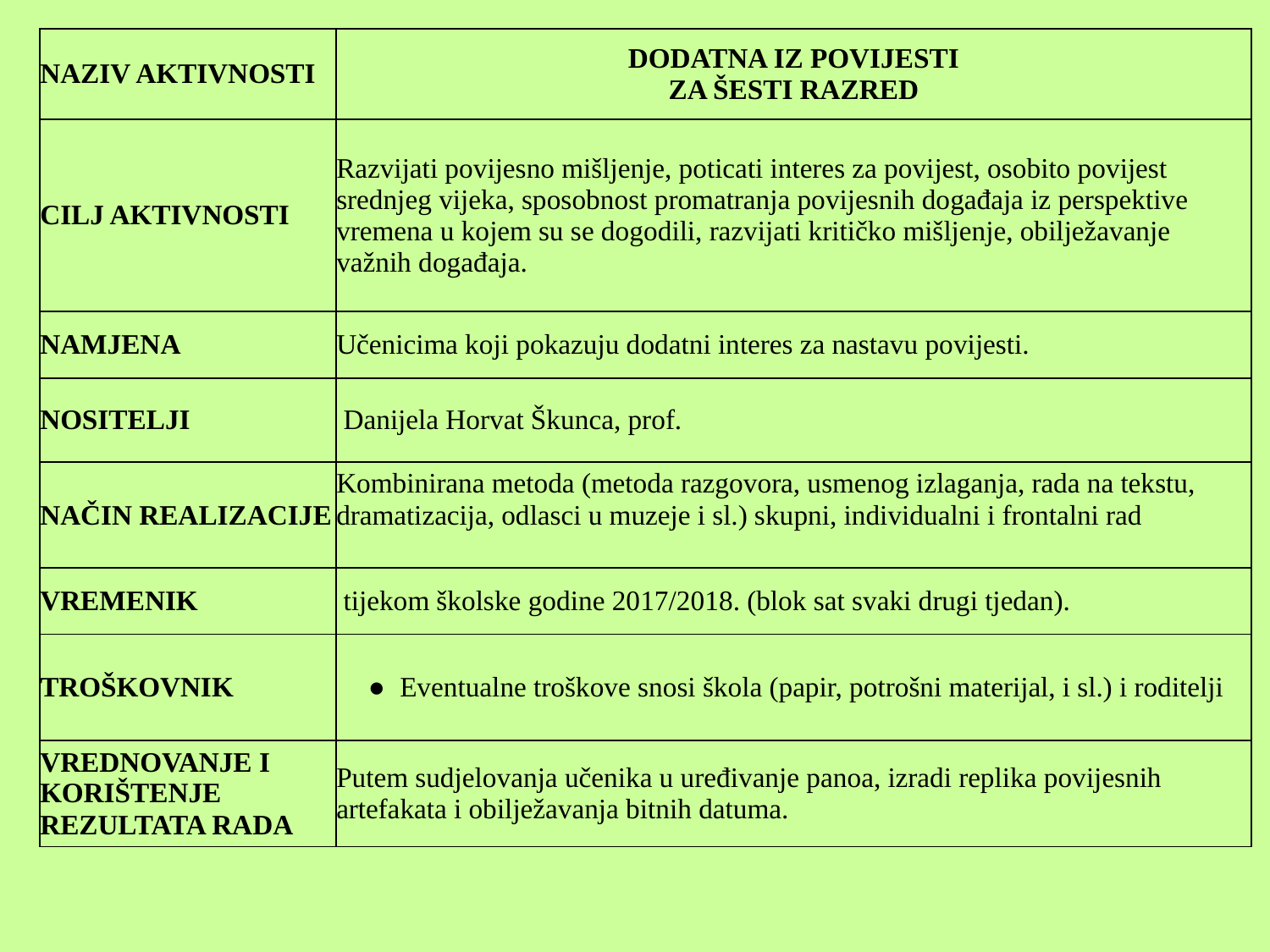

| NAZIV AKTIVNOSTI | DODATNA IZ POVIJESTI ZA ŠESTI RAZRED |
| --- | --- |
| CILJ AKTIVNOSTI | Razvijati povijesno mišljenje, poticati interes za povijest, osobito povijest srednjeg vijeka, sposobnost promatranja povijesnih događaja iz perspektive vremena u kojem su se dogodili, razvijati kritičko mišljenje, obilježavanje važnih događaja. |
| NAMJENA | Učenicima koji pokazuju dodatni interes za nastavu povijesti. |
| NOSITELJI | Danijela Horvat Škunca, prof. |
| NAČIN REALIZACIJE | Kombinirana metoda (metoda razgovora, usmenog izlaganja, rada na tekstu, dramatizacija, odlasci u muzeje i sl.) skupni, individualni i frontalni rad |
| VREMENIK | tijekom školske godine 2017/2018. (blok sat svaki drugi tjedan). |
| TROŠKOVNIK | Eventualne troškove snosi škola (papir, potrošni materijal, i sl.) i roditelji |
| VREDNOVANJE I KORIŠTENJE REZULTATA RADA | Putem sudjelovanja učenika u uređivanje panoa, izradi replika povijesnih artefakata i obilježavanja bitnih datuma. |